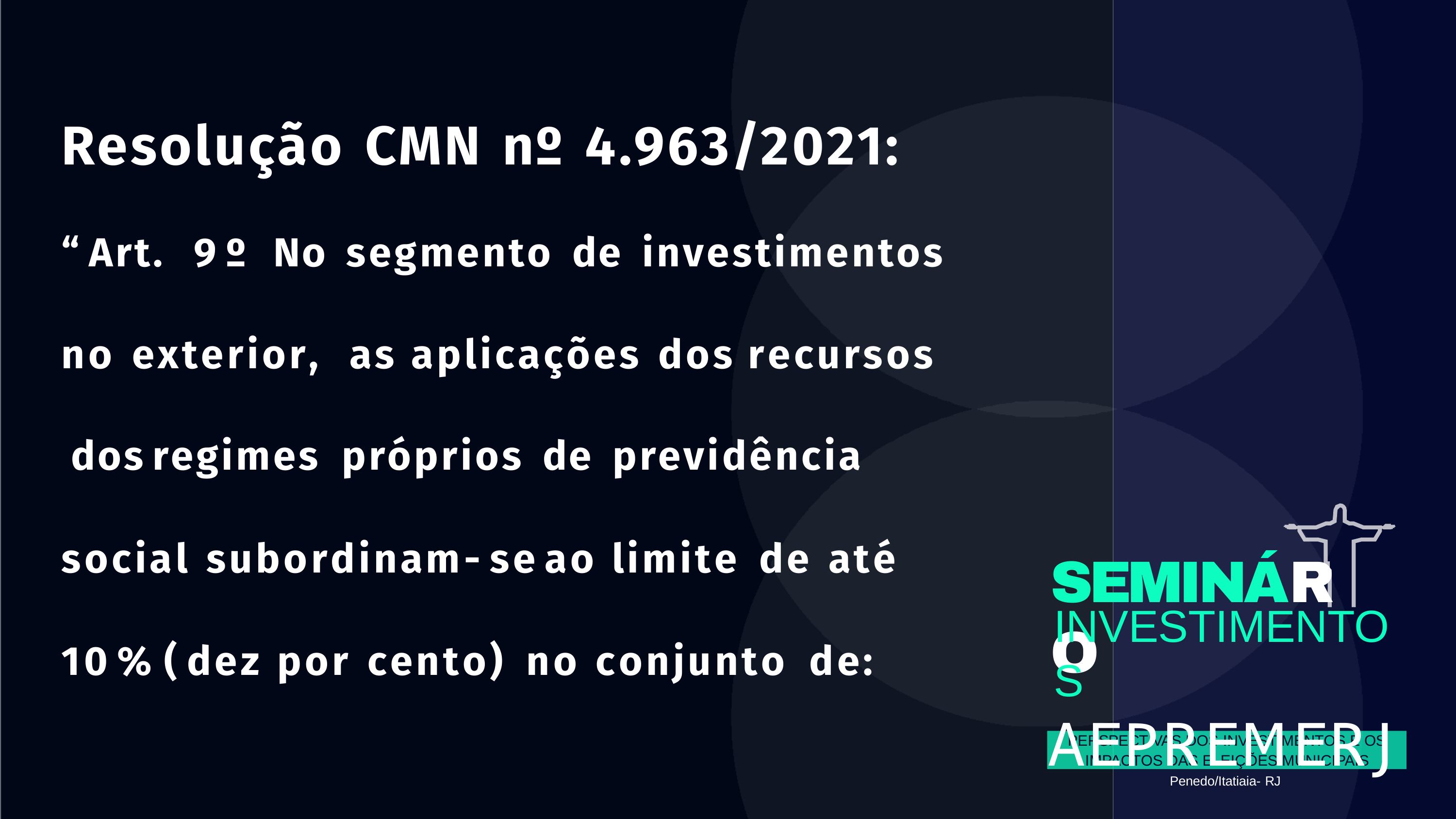

# Resolução CMN nº 4.963/2021:
“ Art.	9 º	No	segmento	de	investimentos
no	exterior,		as	aplicações	dos	recursos  dos	regimes	próprios	de	previdência

social	subordinam- se	ao	limite	de	até
SEMINÁR O
INVESTIMENTOS
AEPREMERJ
10 %	( dez	por	cento)	no	conjunto	de:
PERSPECTIVAS DOS INVESTIMENTOS E OS
IMPACTOS DAS ELEIÇÕES MUNICIPAIS
Penedo/Itatiaia- RJ